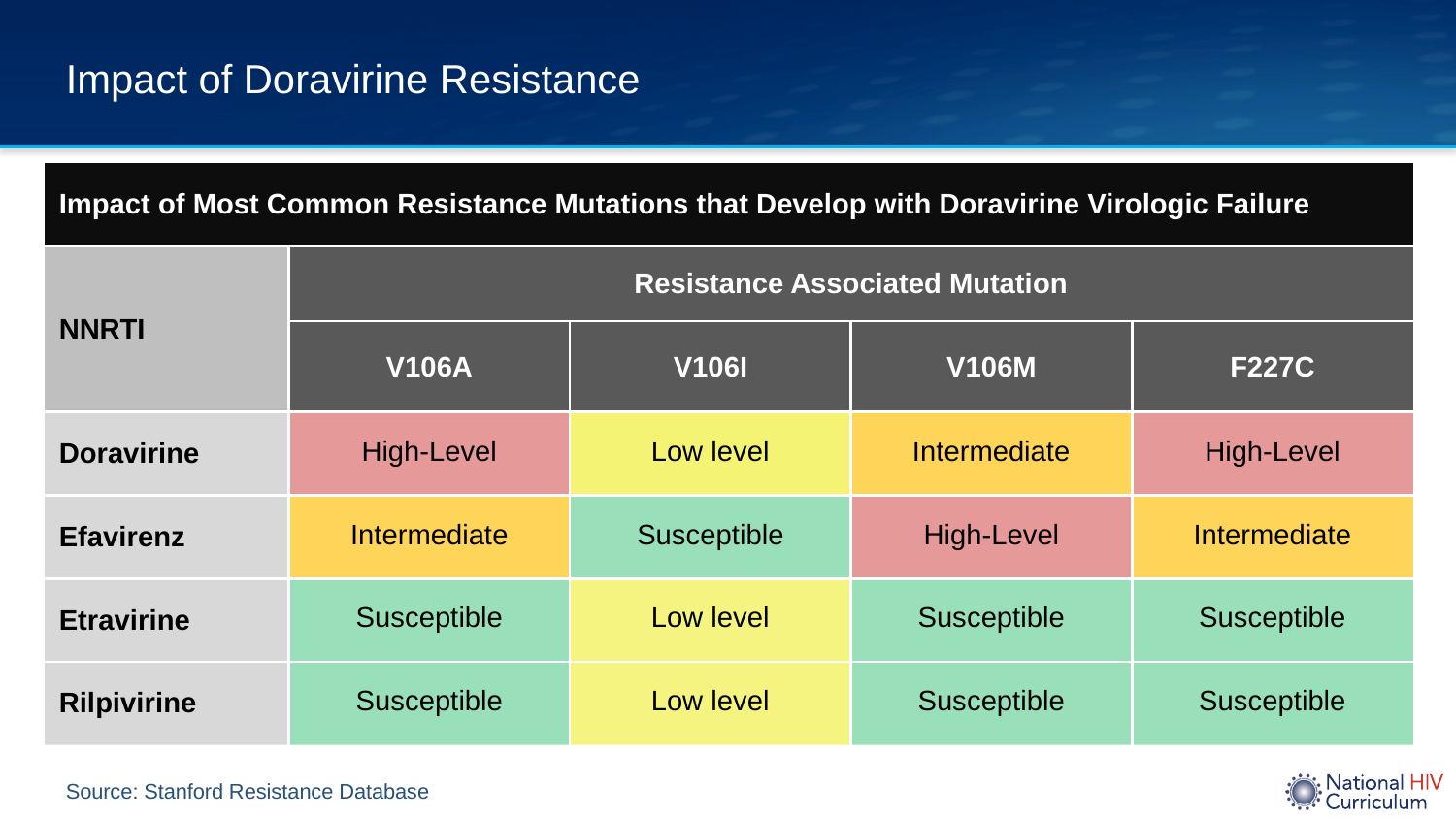

# Impact of Doravirine Resistance
| Impact of Most Common Resistance Mutations that Develop with Doravirine Virologic Failure |  |  |  |  |
| --- | --- | --- | --- | --- |
| NNRTI | Resistance Associated Mutation |  |  |  |
| NNRTI | V106A | V106I | V106M | F227C |
| Doravirine | High-Level | Low level | Intermediate | High-Level |
| Efavirenz | Intermediate | Susceptible | High-Level | Intermediate |
| Etravirine | Susceptible | Low level | Susceptible | Susceptible |
| Rilpivirine | Susceptible | Low level | Susceptible | Susceptible |
Source: Stanford Resistance Database